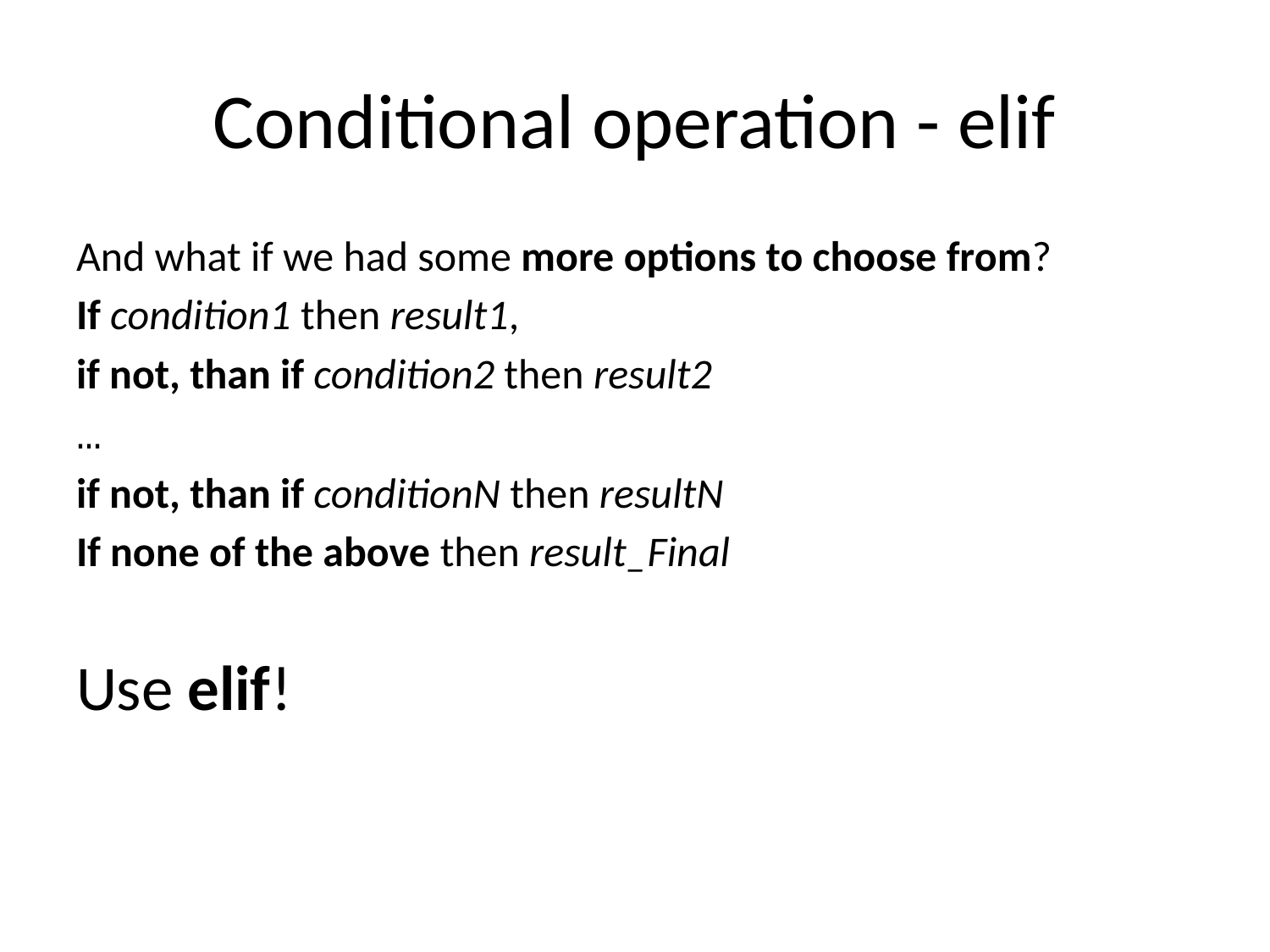

# Conditional operation - elif
And what if we had some more options to choose from?
If condition1 then result1,
if not, than if condition2 then result2
…
if not, than if conditionN then resultN
If none of the above then result_Final

Use elif!